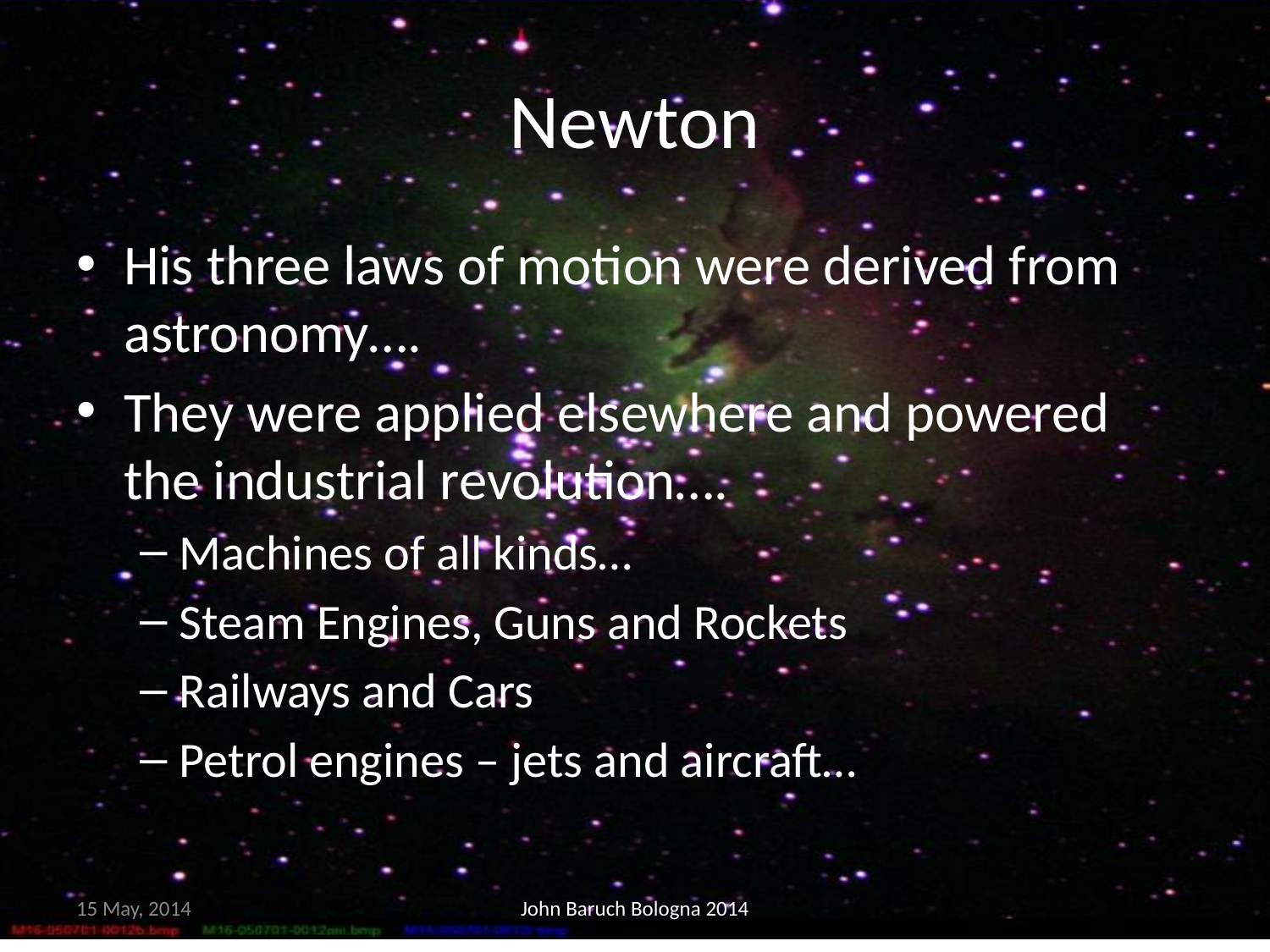

# Newton
His three laws of motion were derived from astronomy….
They were applied elsewhere and powered the industrial revolution….
Machines of all kinds…
Steam Engines, Guns and Rockets
Railways and Cars
Petrol engines – jets and aircraft…

15 May, 2014
John Baruch Bologna 2014